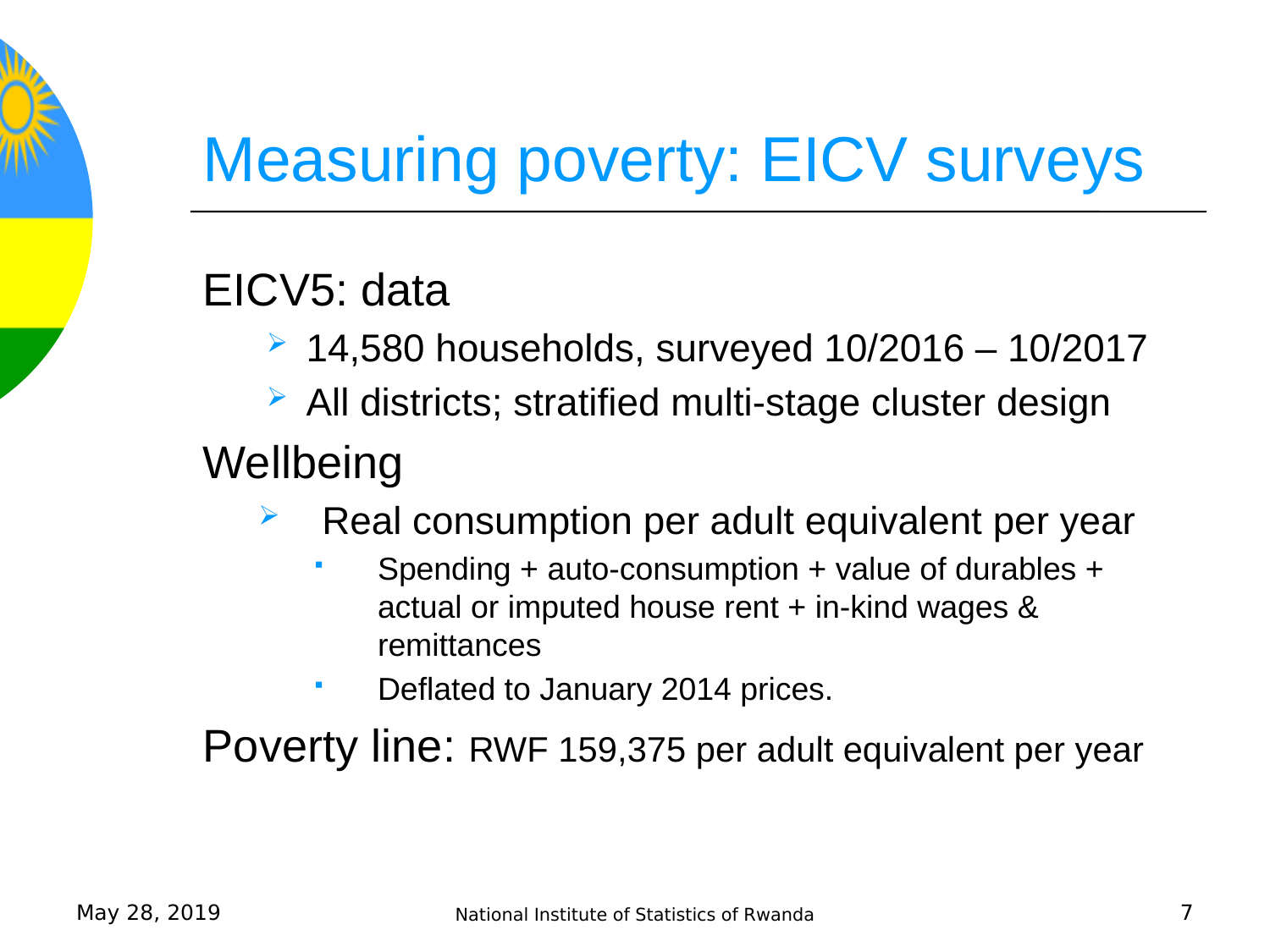

# Measuring poverty: EICV surveys
EICV5: data
14,580 households, surveyed 10/2016 – 10/2017
All districts; stratified multi-stage cluster design
Wellbeing
Real consumption per adult equivalent per year
Spending + auto-consumption + value of durables + actual or imputed house rent + in-kind wages & remittances
Deflated to January 2014 prices.
Poverty line: RWF 159,375 per adult equivalent per year

May 28, 2019
National Institute of Statistics of Rwanda
7